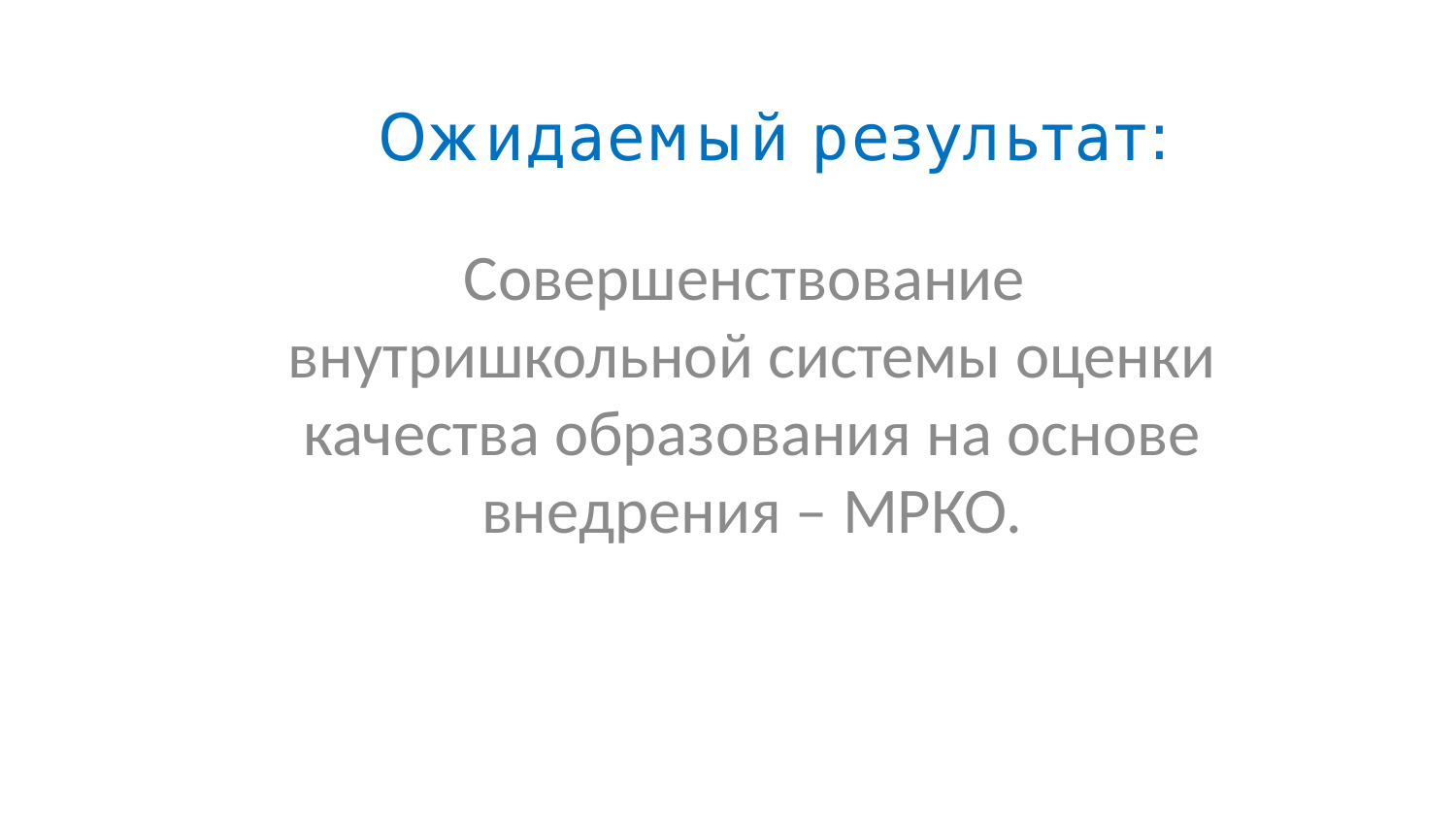

# Ожидаемый результат:
Совершенствование  внутришкольной системы оценки качества образования на основе внедрения – МРКО.